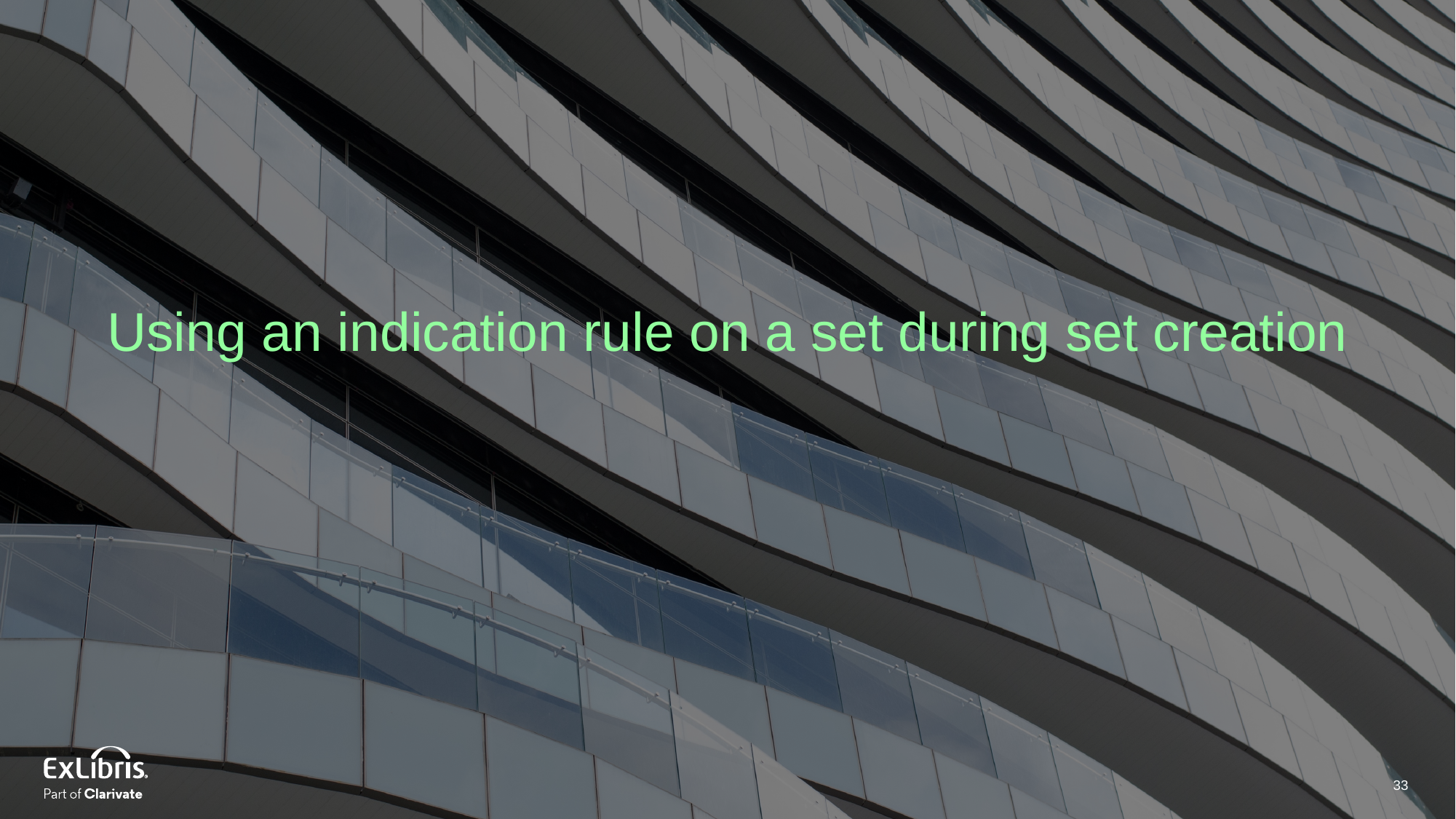

Using an indication rule on a set during set creation

33